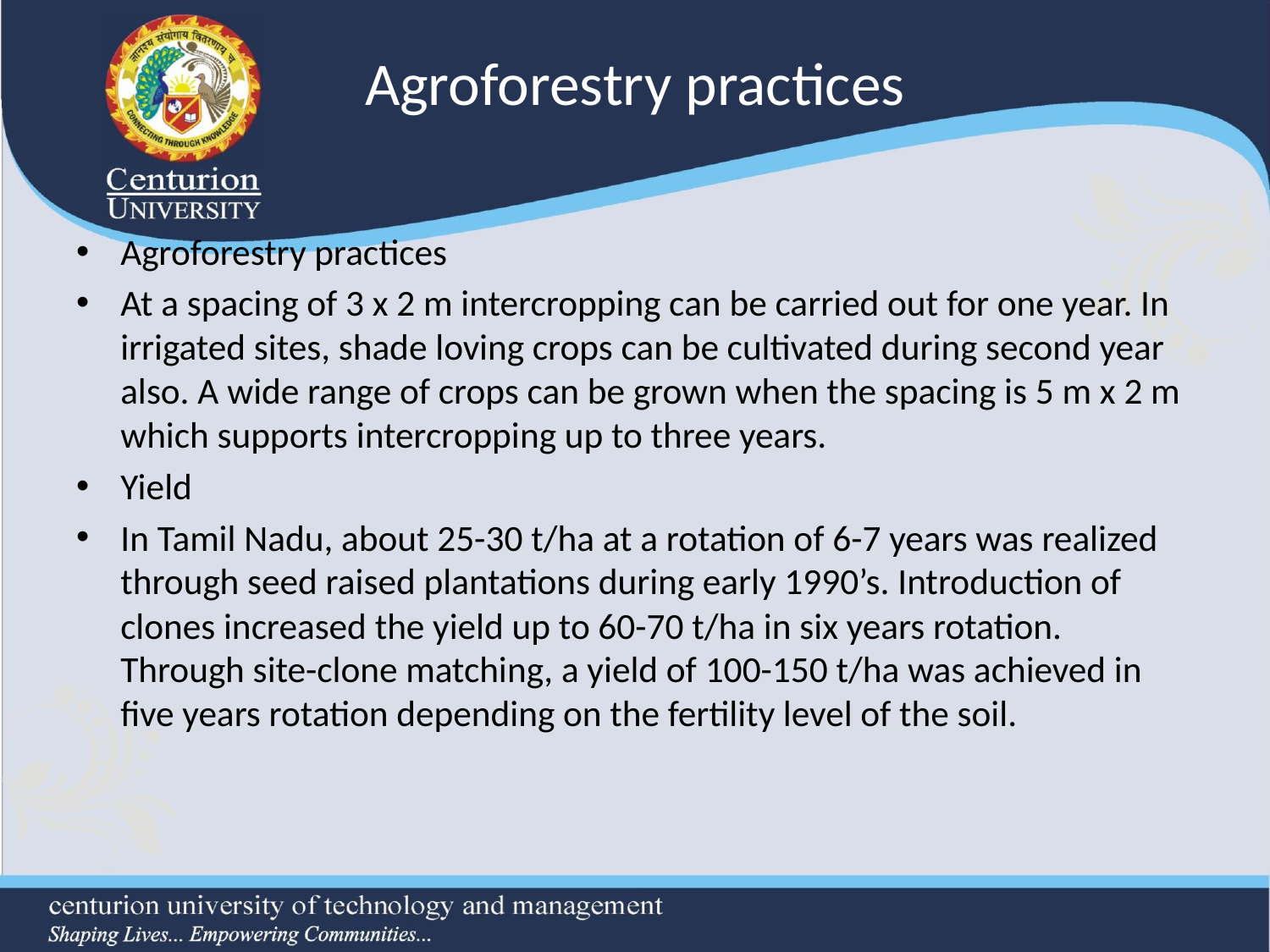

# Agroforestry practices
Agroforestry practices
At a spacing of 3 x 2 m intercropping can be carried out for one year. In irrigated sites, shade loving crops can be cultivated during second year also. A wide range of crops can be grown when the spacing is 5 m x 2 m which supports intercropping up to three years.
Yield
In Tamil Nadu, about 25-30 t/ha at a rotation of 6-7 years was realized through seed raised plantations during early 1990’s. Introduction of clones increased the yield up to 60-70 t/ha in six years rotation. Through site-clone matching, a yield of 100-150 t/ha was achieved in five years rotation depending on the fertility level of the soil.